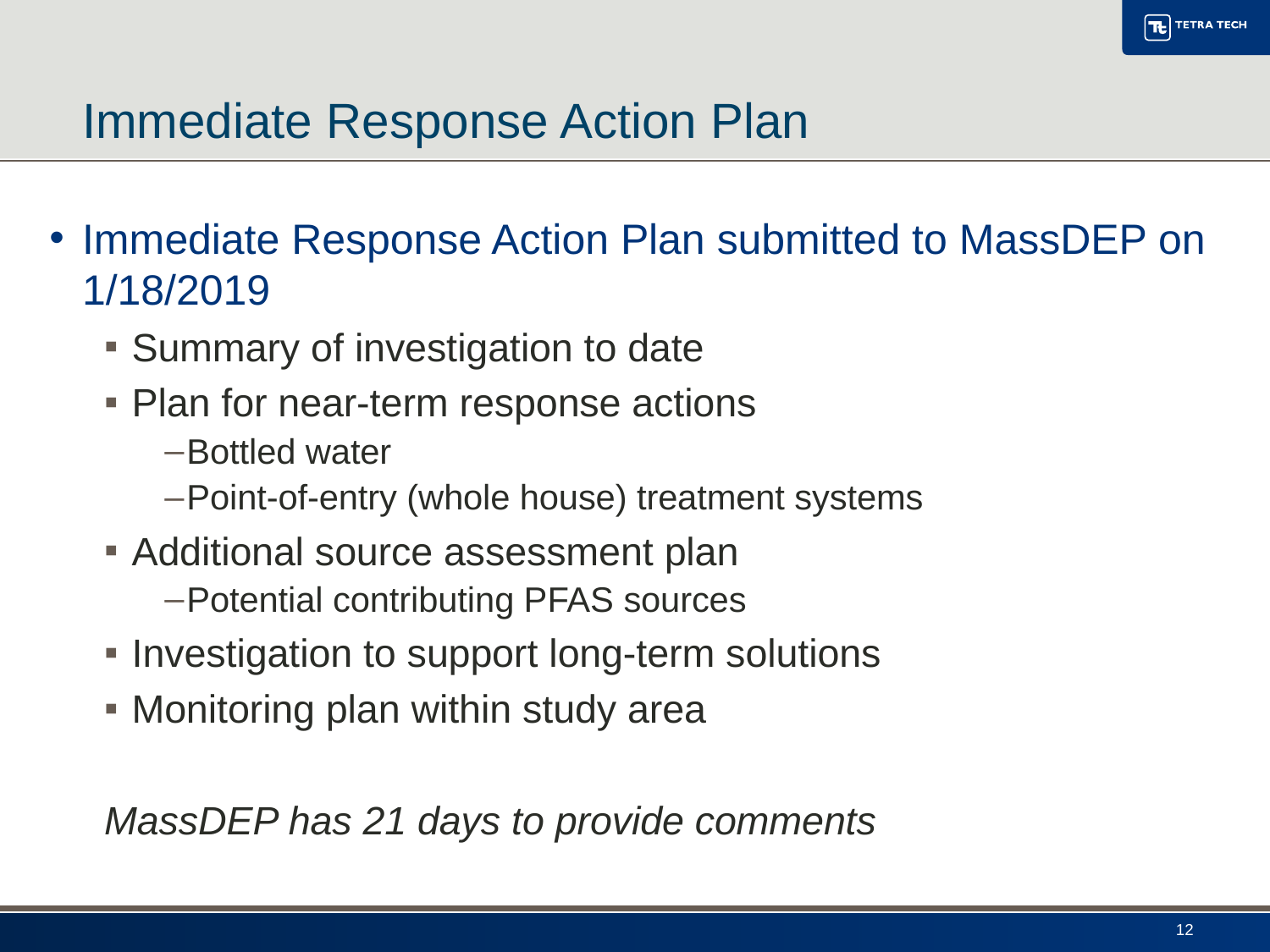

# Immediate Response Action Plan
Immediate Response Action Plan submitted to MassDEP on 1/18/2019
Summary of investigation to date
Plan for near-term response actions
Bottled water
Point-of-entry (whole house) treatment systems
Additional source assessment plan
Potential contributing PFAS sources
Investigation to support long-term solutions
Monitoring plan within study area

MassDEP has 21 days to provide comments

12